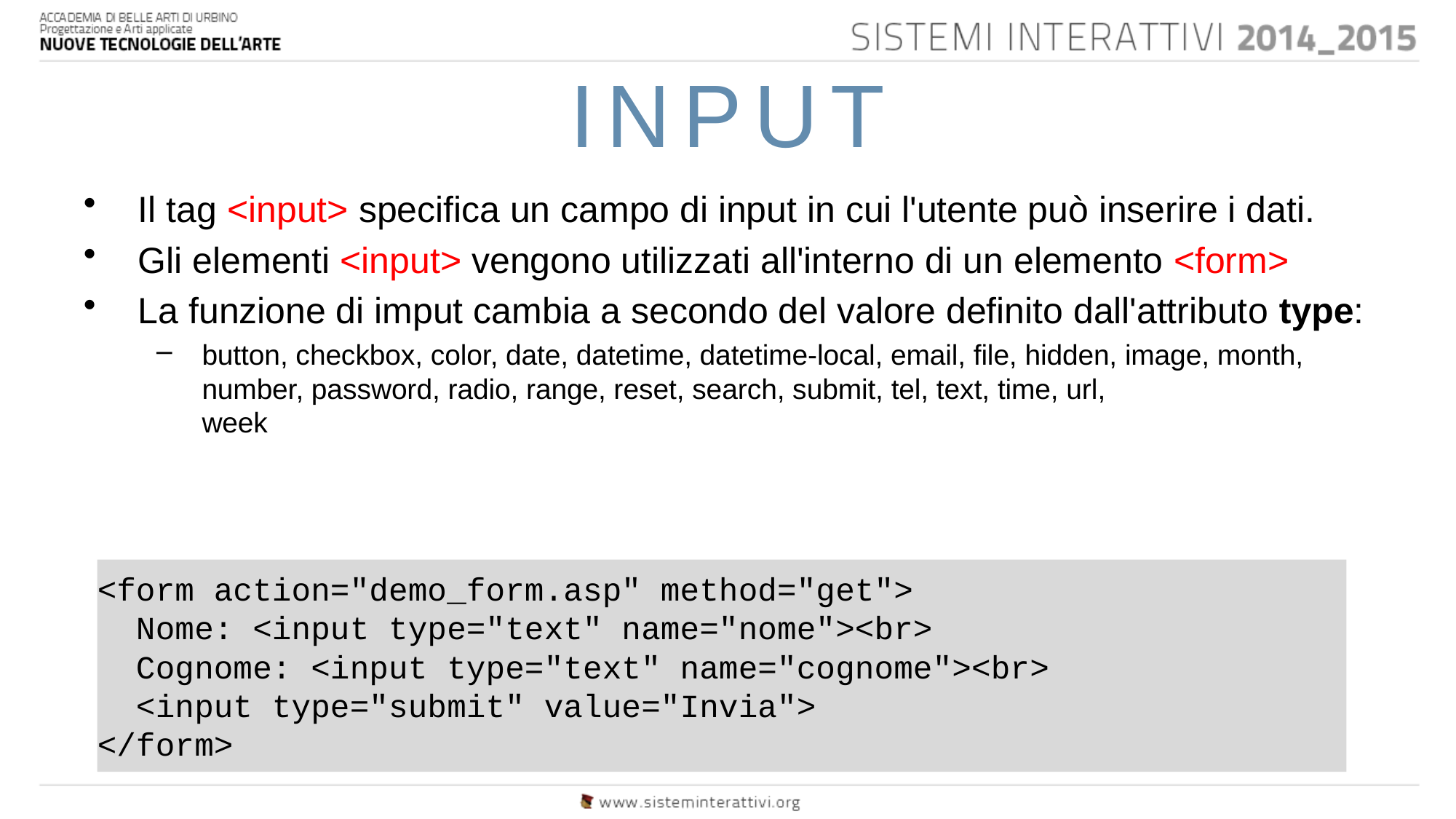

# INPUT
Il tag <input> specifica un campo di input in cui l'utente può inserire i dati.
Gli elementi <input> vengono utilizzati all'interno di un elemento <form>
La funzione di imput cambia a secondo del valore definito dall'attributo type:
button, checkbox, color, date, datetime, datetime-local, email, file, hidden, image, month, number, password, radio, range, reset, search, submit, tel, text, time, url,
week
<form action="demo_form.asp" method="get">
  Nome: <input type="text" name="nome"><br>
  Cognome: <input type="text" name="cognome"><br>
  <input type="submit" value="Invia">
</form>